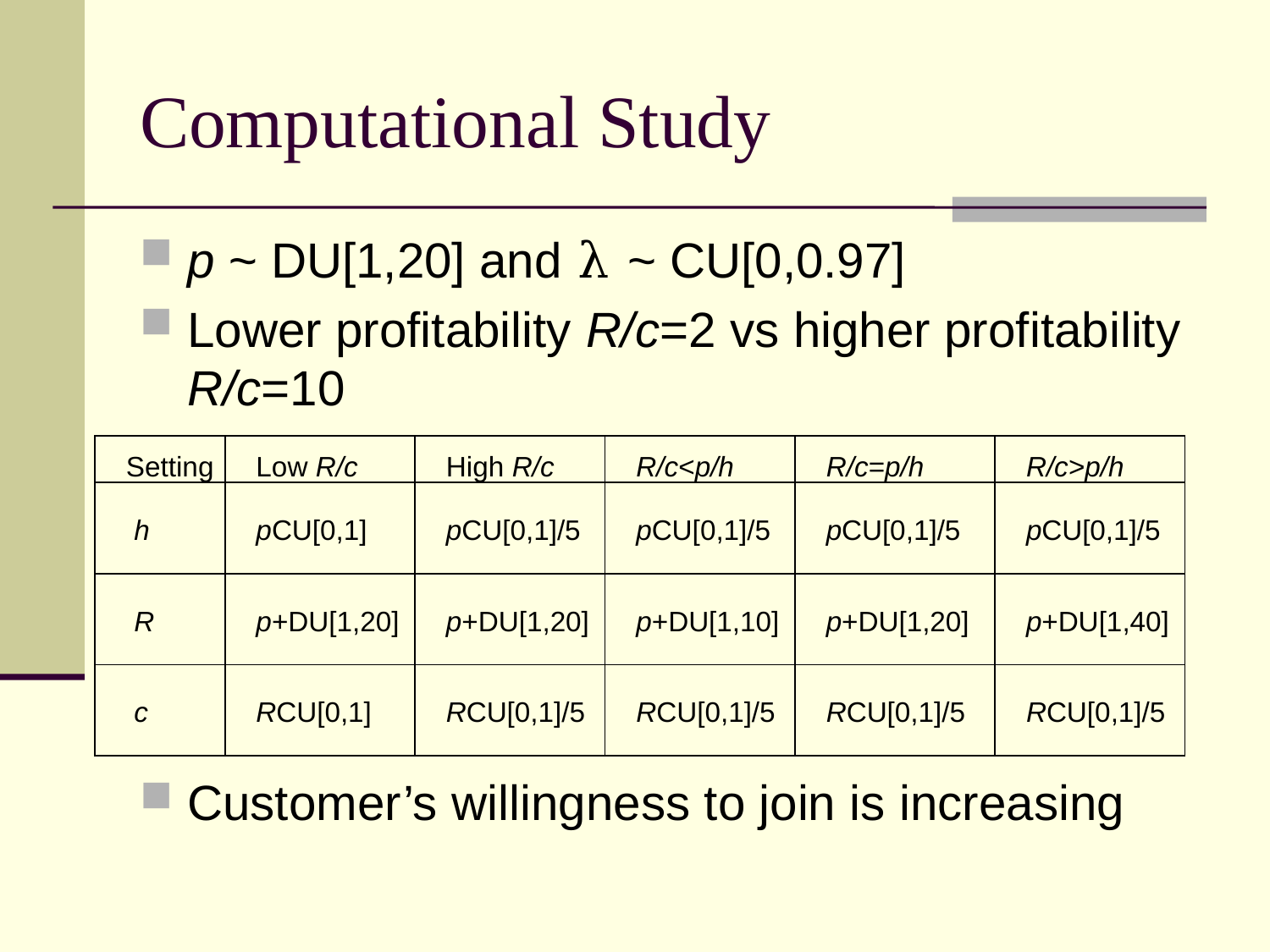

# Computational Study
p ~ DU[1,20] and λ ~ CU[0,0.97]
Lower profitability R/c=2 vs higher profitability R/c=10

Customer’s willingness to join is increasing

| Setting | Low R/c | High R/c | R/c<p/h | R/c=p/h | R/c>p/h |
| --- | --- | --- | --- | --- | --- |
| h | pCU[0,1] | pCU[0,1]/5 | pCU[0,1]/5 | pCU[0,1]/5 | pCU[0,1]/5 |
| R | p+DU[1,20] | p+DU[1,20] | p+DU[1,10] | p+DU[1,20] | p+DU[1,40] |
| c | RCU[0,1] | RCU[0,1]/5 | RCU[0,1]/5 | RCU[0,1]/5 | RCU[0,1]/5 |